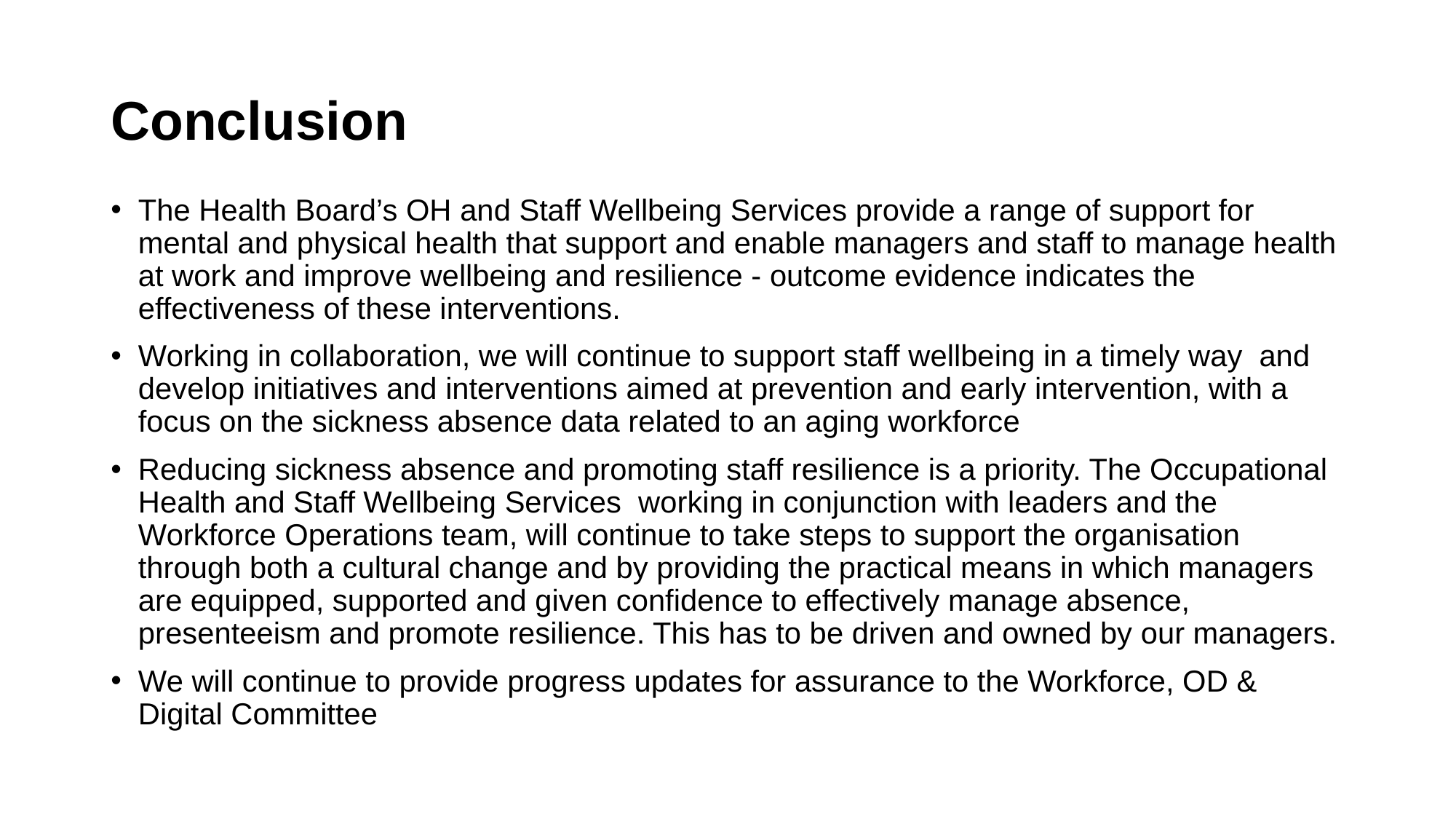

# Conclusion
The Health Board’s OH and Staff Wellbeing Services provide a range of support for mental and physical health that support and enable managers and staff to manage health at work and improve wellbeing and resilience - outcome evidence indicates the effectiveness of these interventions.
Working in collaboration, we will continue to support staff wellbeing in a timely way  and develop initiatives and interventions aimed at prevention and early intervention, with a focus on the sickness absence data related to an aging workforce
Reducing sickness absence and promoting staff resilience is a priority. The Occupational Health and Staff Wellbeing Services  working in conjunction with leaders and the Workforce Operations team, will continue to take steps to support the organisation through both a cultural change and by providing the practical means in which managers are equipped, supported and given confidence to effectively manage absence, presenteeism and promote resilience. This has to be driven and owned by our managers.
We will continue to provide progress updates for assurance to the Workforce, OD & Digital Committee

,